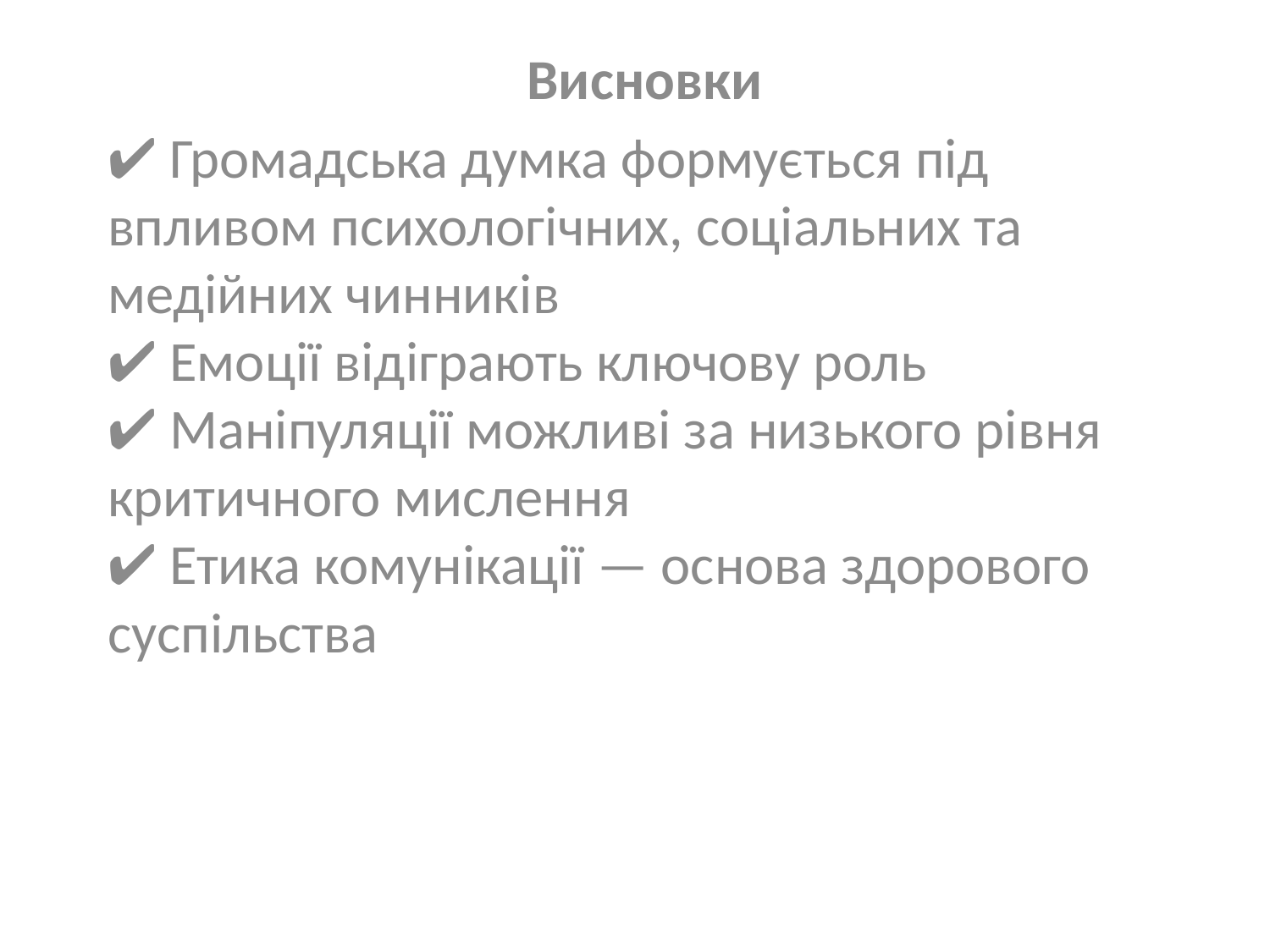

Висновки
✔ Громадська думка формується під впливом психологічних, соціальних та медійних чинників
✔ Емоції відіграють ключову роль
✔ Маніпуляції можливі за низького рівня критичного мислення
✔ Етика комунікації — основа здорового суспільства